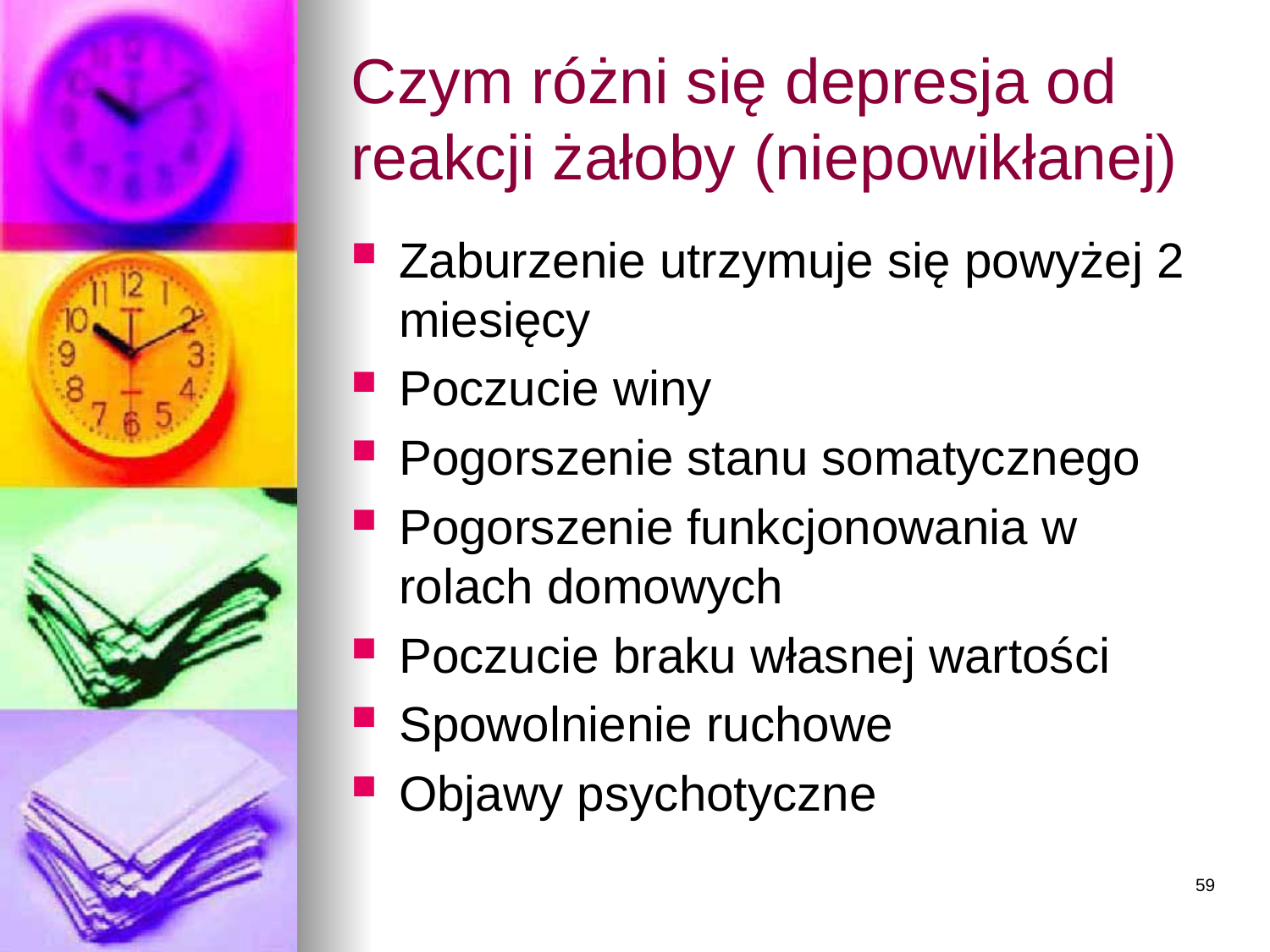

# Czym różni się depresja od reakcji żałoby (niepowikłanej)
Zaburzenie utrzymuje się powyżej 2 miesięcy
Poczucie winy
Pogorszenie stanu somatycznego
Pogorszenie funkcjonowania w rolach domowych
Poczucie braku własnej wartości
Spowolnienie ruchowe
Objawy psychotyczne
59